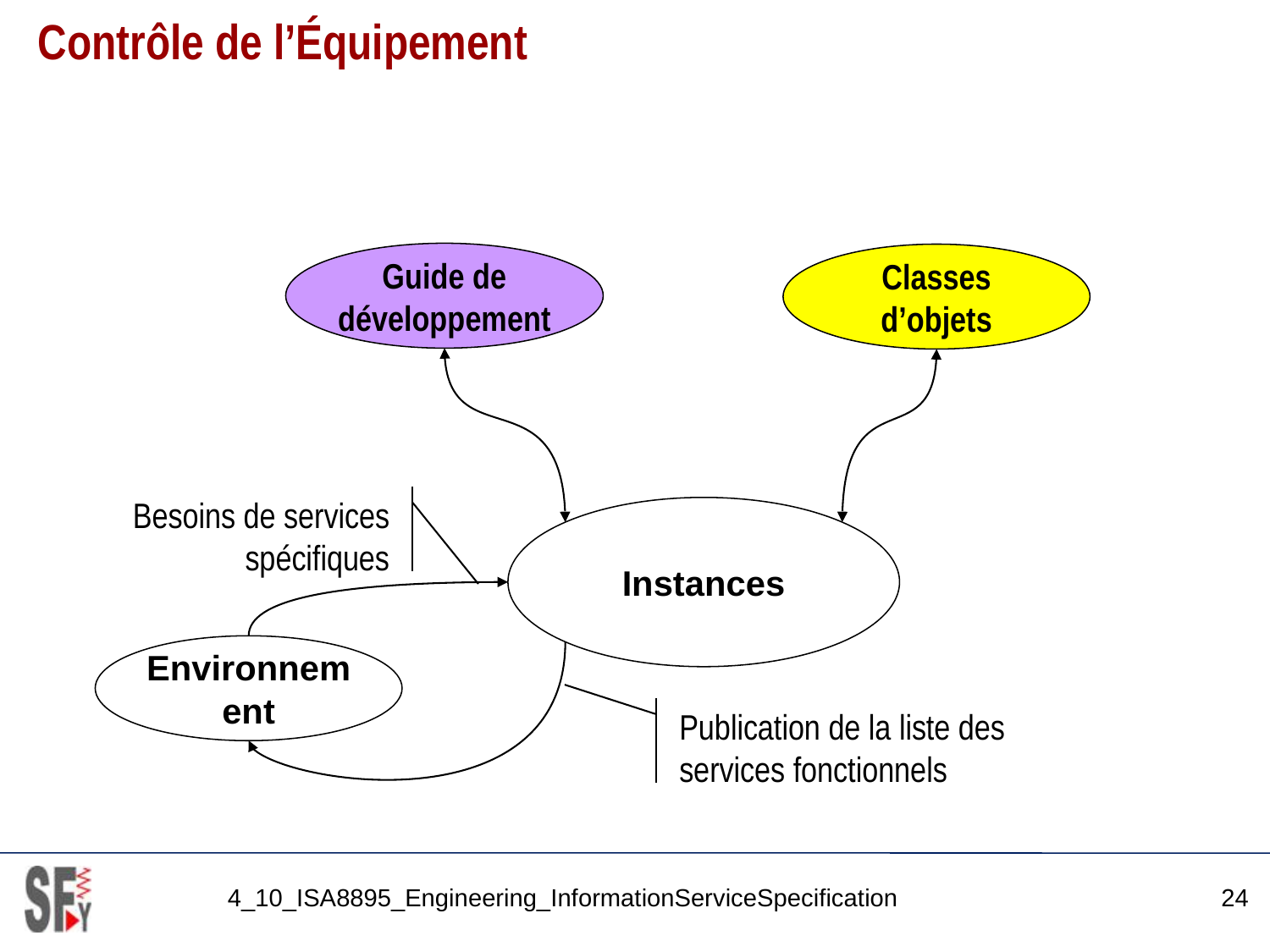

# Contrôle de l’Équipement

Guide de développement
Classes d’objets
Besoins de services spécifiques
Instances
Environnement
Publication de la liste des services fonctionnels
4_10_ISA8895_Engineering_InformationServiceSpecification
24